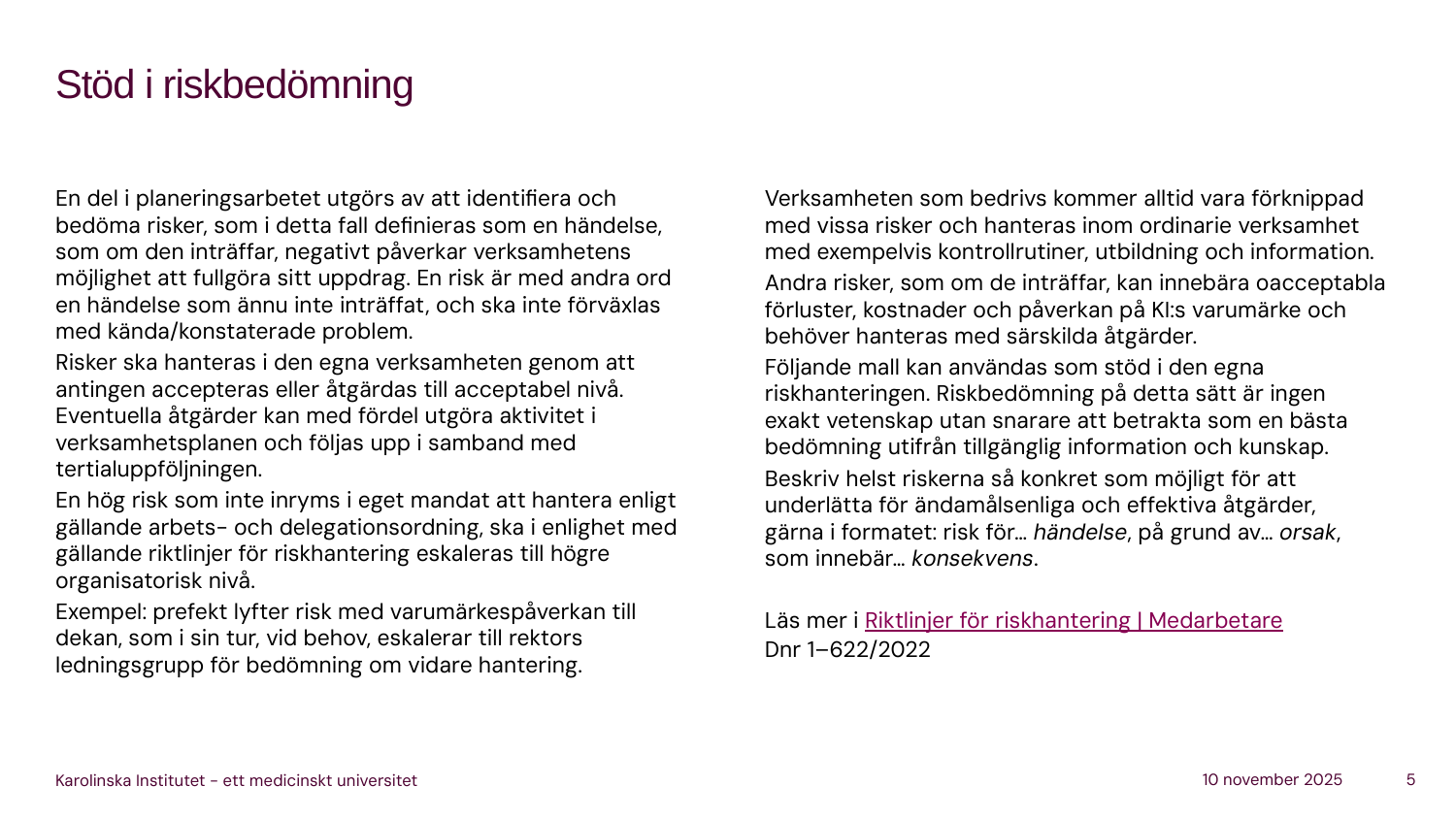

# Stöd i riskbedömning
En del i planeringsarbetet utgörs av att identifiera och bedöma risker, som i detta fall definieras som en händelse, som om den inträffar, negativt påverkar verksamhetens möjlighet att fullgöra sitt uppdrag. En risk är med andra ord en händelse som ännu inte inträffat, och ska inte förväxlas med kända/konstaterade problem.
Risker ska hanteras i den egna verksamheten genom att antingen accepteras eller åtgärdas till acceptabel nivå. Eventuella åtgärder kan med fördel utgöra aktivitet i verksamhetsplanen och följas upp i samband med tertialuppföljningen.
En hög risk som inte inryms i eget mandat att hantera enligt gällande arbets- och delegationsordning, ska i enlighet med gällande riktlinjer för riskhantering eskaleras till högre organisatorisk nivå.
Exempel: prefekt lyfter risk med varumärkespåverkan till dekan, som i sin tur, vid behov, eskalerar till rektors ledningsgrupp för bedömning om vidare hantering.

Verksamheten som bedrivs kommer alltid vara förknippad med vissa risker och hanteras inom ordinarie verksamhet med exempelvis kontrollrutiner, utbildning och information.
Andra risker, som om de inträffar, kan innebära oacceptabla förluster, kostnader och påverkan på KI:s varumärke och behöver hanteras med särskilda åtgärder.
Följande mall kan användas som stöd i den egna riskhanteringen. Riskbedömning på detta sätt är ingen
exakt vetenskap utan snarare att betrakta som en bästa bedömning utifrån tillgänglig information och kunskap.
Beskriv helst riskerna så konkret som möjligt för att underlätta för ändamålsenliga och effektiva åtgärder,
gärna i formatet: risk för… händelse, på grund av… orsak,
som innebär… konsekvens.

Läs mer i Riktlinjer för riskhantering | Medarbetare
Dnr 1–622/2022

10 november 2025
5
Karolinska Institutet - ett medicinskt universitet